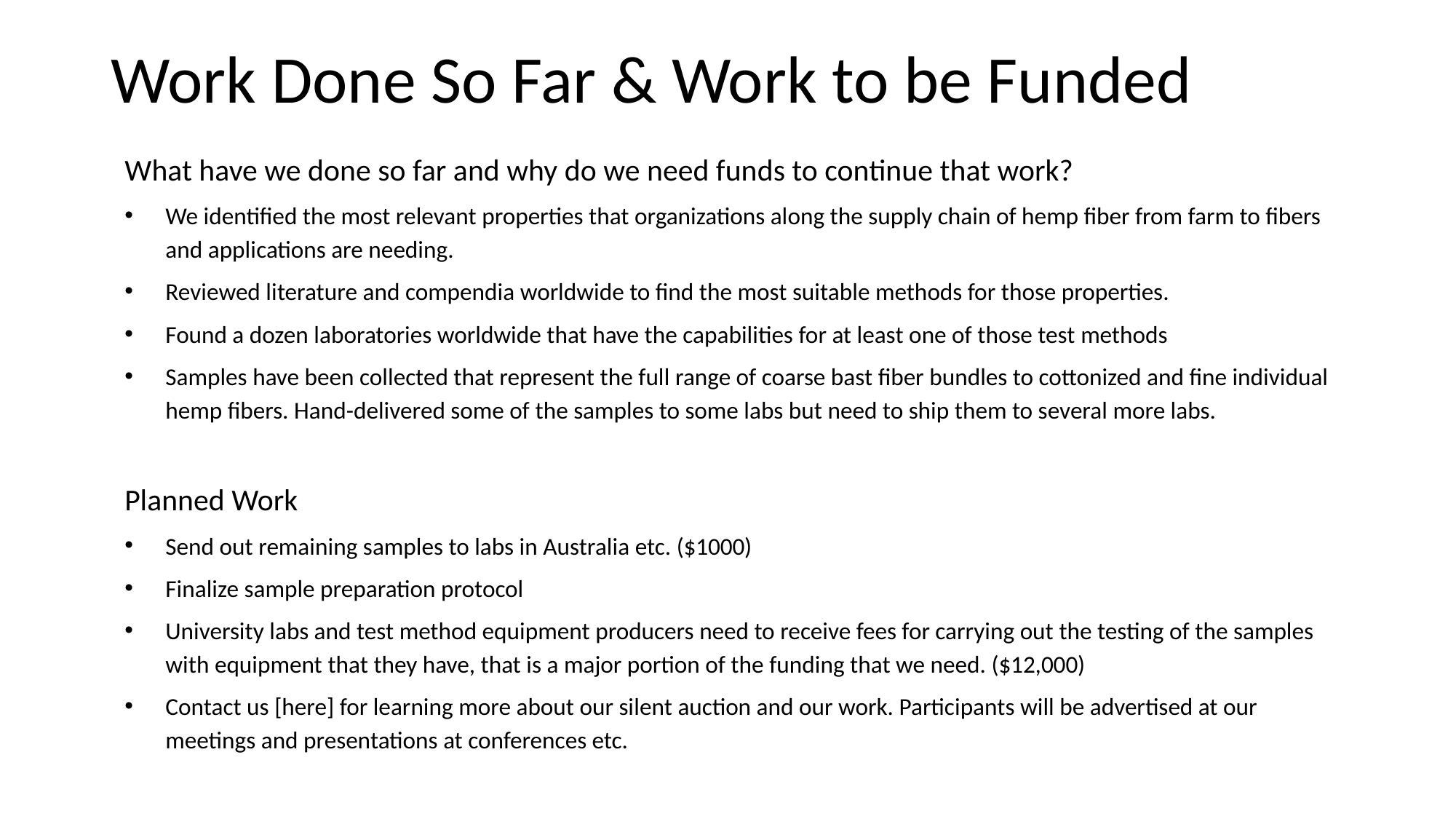

# Work Done So Far & Work to be Funded
What have we done so far and why do we need funds to continue that work?
We identified the most relevant properties that organizations along the supply chain of hemp fiber from farm to fibers and applications are needing.
Reviewed literature and compendia worldwide to find the most suitable methods for those properties.
Found a dozen laboratories worldwide that have the capabilities for at least one of those test methods
Samples have been collected that represent the full range of coarse bast fiber bundles to cottonized and fine individual hemp fibers. Hand-delivered some of the samples to some labs but need to ship them to several more labs.

Planned Work
Send out remaining samples to labs in Australia etc. ($1000)
Finalize sample preparation protocol
University labs and test method equipment producers need to receive fees for carrying out the testing of the samples with equipment that they have, that is a major portion of the funding that we need. ($12,000)
Contact us [here] for learning more about our silent auction and our work. Participants will be advertised at our meetings and presentations at conferences etc.